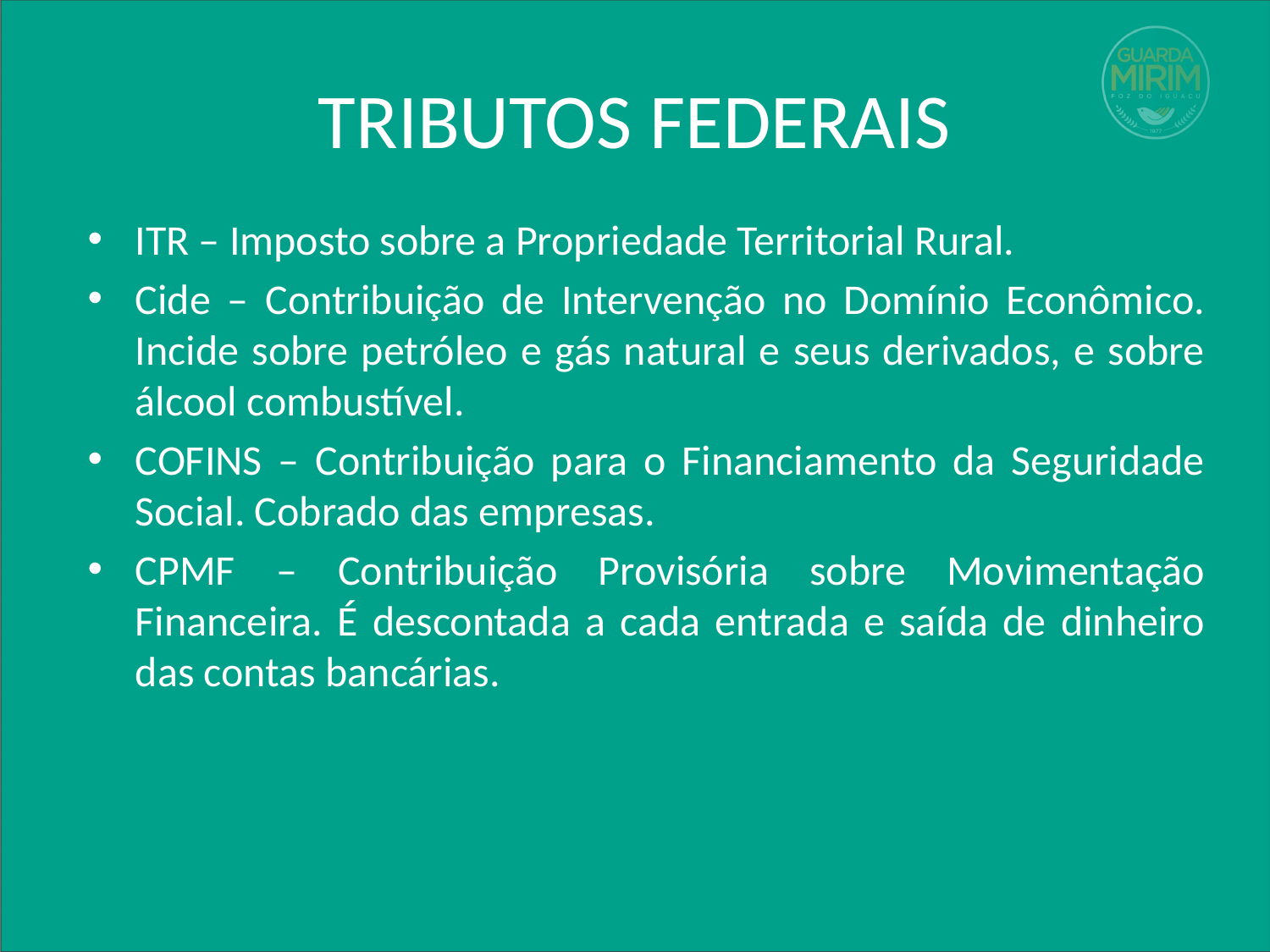

# TRIBUTOS FEDERAIS
ITR – Imposto sobre a Propriedade Territorial Rural.
Cide – Contribuição de Intervenção no Domínio Econômico. Incide sobre petróleo e gás natural e seus derivados, e sobre álcool combustível.
COFINS – Contribuição para o Financiamento da Seguridade Social. Cobrado das empresas.
CPMF – Contribuição Provisória sobre Movimentação Financeira. É descontada a cada entrada e saída de dinheiro das contas bancárias.